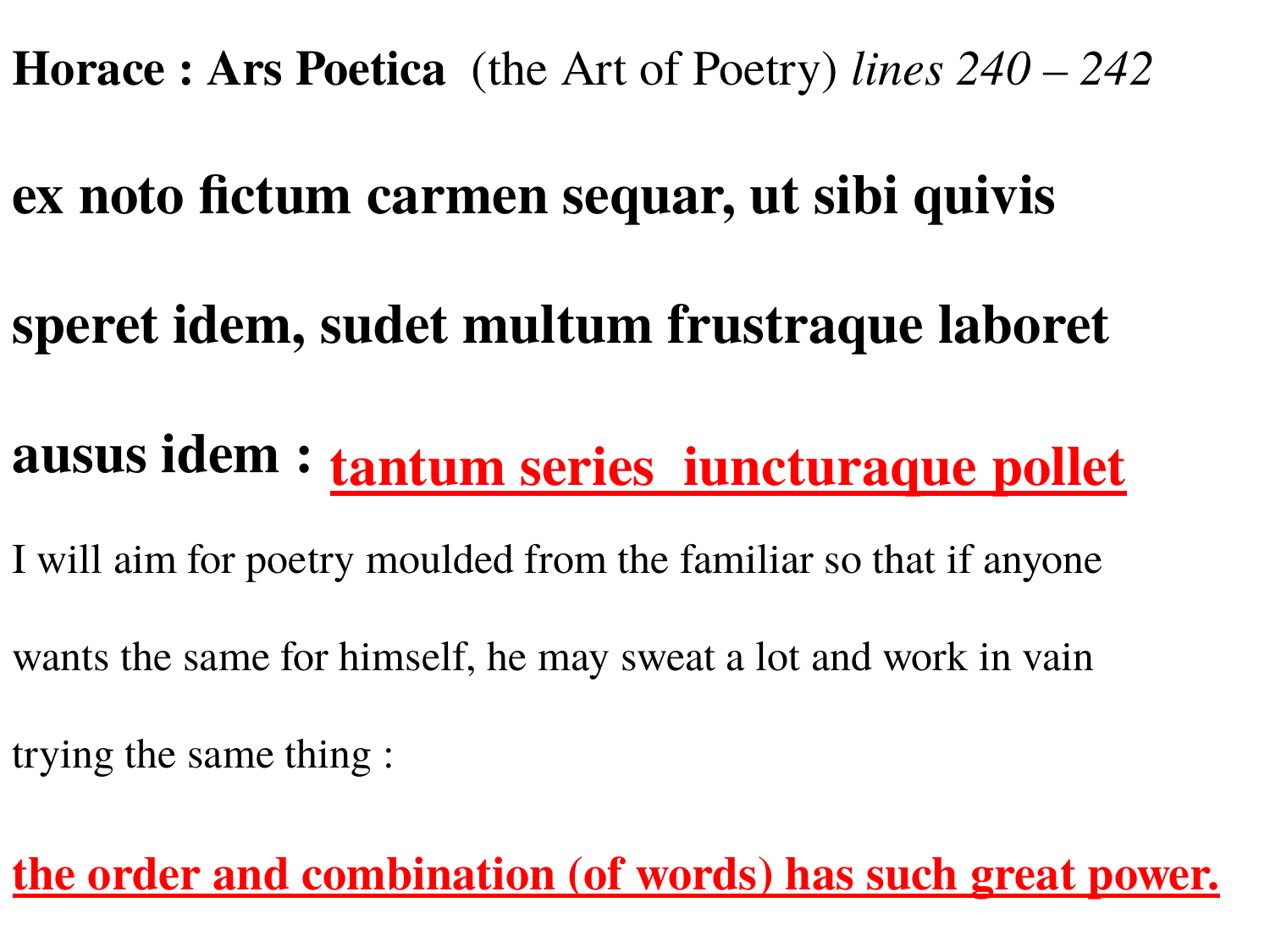

Horace : Ars Poetica  (the Art of Poetry) lines 240 – 242
ex noto fictum carmen sequar, ut sibi quivis
speret idem, sudet multum frustraque laboret
ausus idem :
I will aim for poetry moulded from the familiar so that if anyone
wants the same for himself, he may sweat a lot and work in vain
trying the same thing :

tantum series  iuncturaque pollet
the order and combination (of words) has such great power.